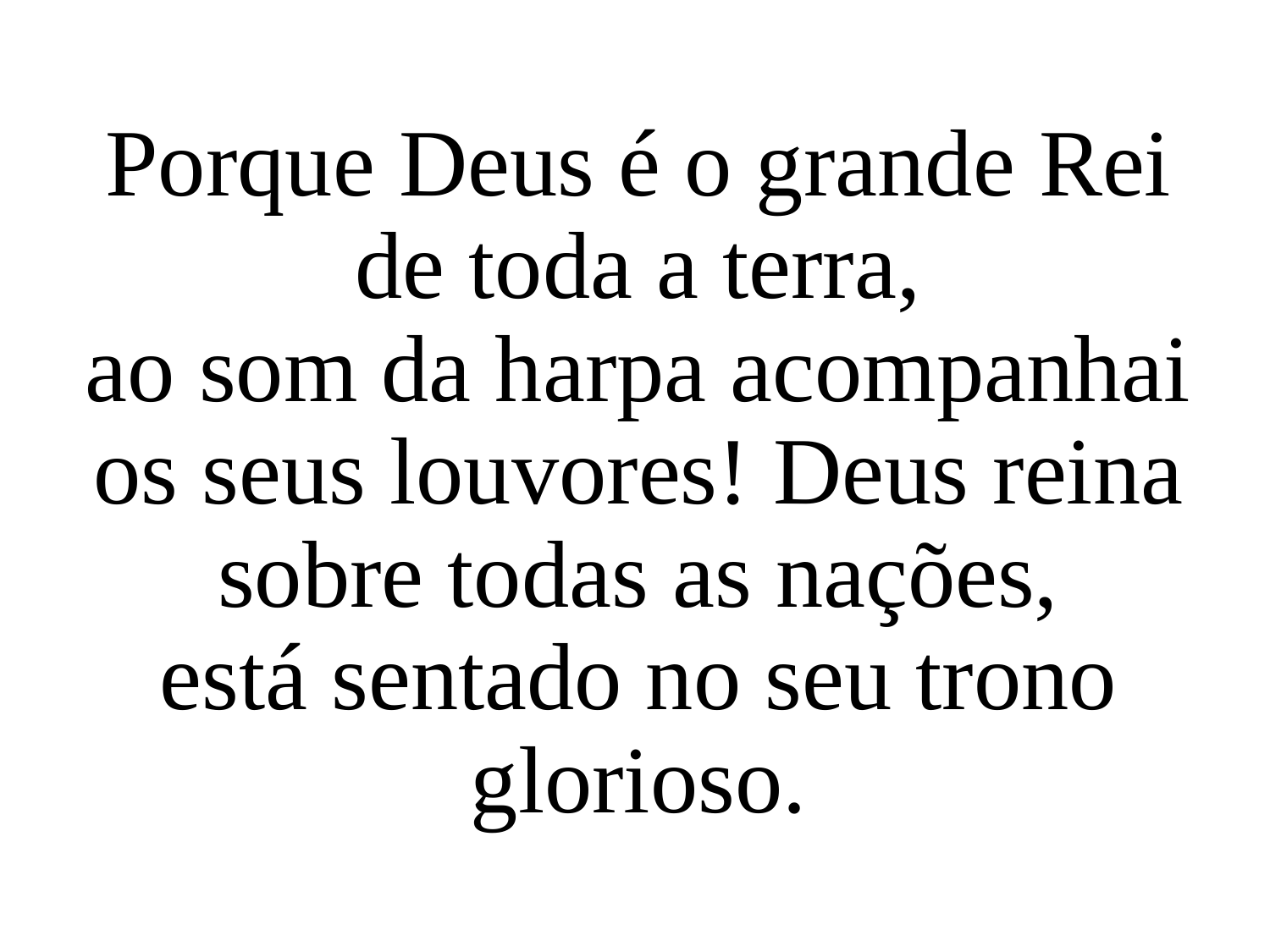

Porque Deus é o grande Rei de toda a terra,
ao som da harpa acompanhai os seus louvores! Deus reina sobre todas as nações,
está sentado no seu trono glorioso.